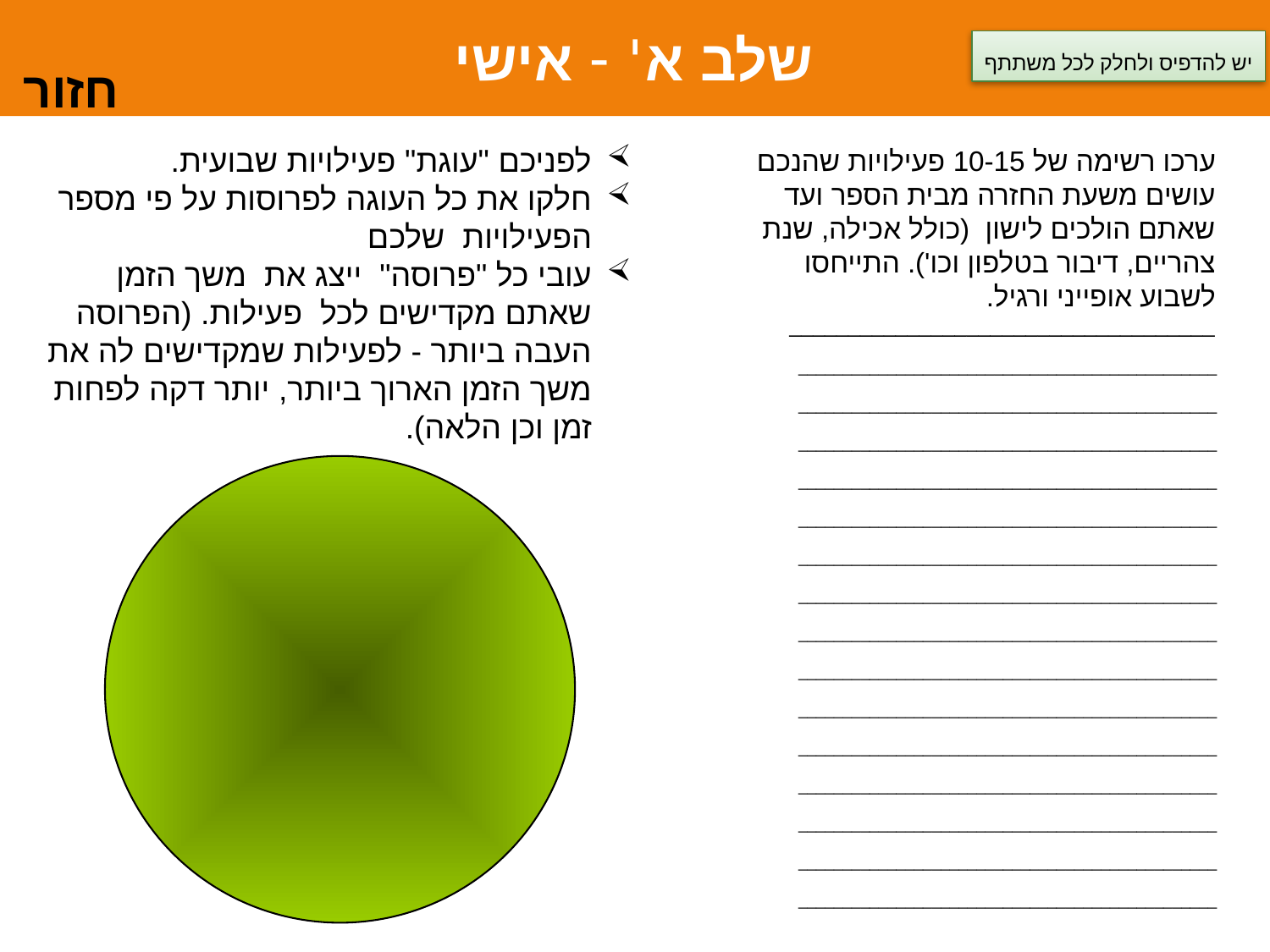

שלב א' - אישי
חזור
יש להדפיס ולחלק לכל משתתף

ערכו רשימה של 10-15 פעילויות שהנכם עושים משעת החזרה מבית הספר ועד שאתם הולכים לישון  (כולל אכילה, שנת צהריים, דיבור בטלפון וכו'). התייחסו לשבוע אופייני ורגיל.
____________________________________
_______________________________________________
_______________________________________________
_______________________________________________
_______________________________________________
_______________________________________________
_______________________________________________
_______________________________________________
_______________________________________________
_______________________________________________
_______________________________________________
_______________________________________________
_______________________________________________
_______________________________________________
_______________________________________________
_______________________________________________
לפניכם "עוגת" פעילויות שבועית.
חלקו את כל העוגה לפרוסות על פי מספר הפעילויות  שלכם
עובי כל "פרוסה"  ייצג את  משך הזמן שאתם מקדישים לכל  פעילות. (הפרוסה העבה ביותר - לפעילות שמקדישים לה את משך הזמן הארוך ביותר, יותר דקה לפחות זמן וכן הלאה).